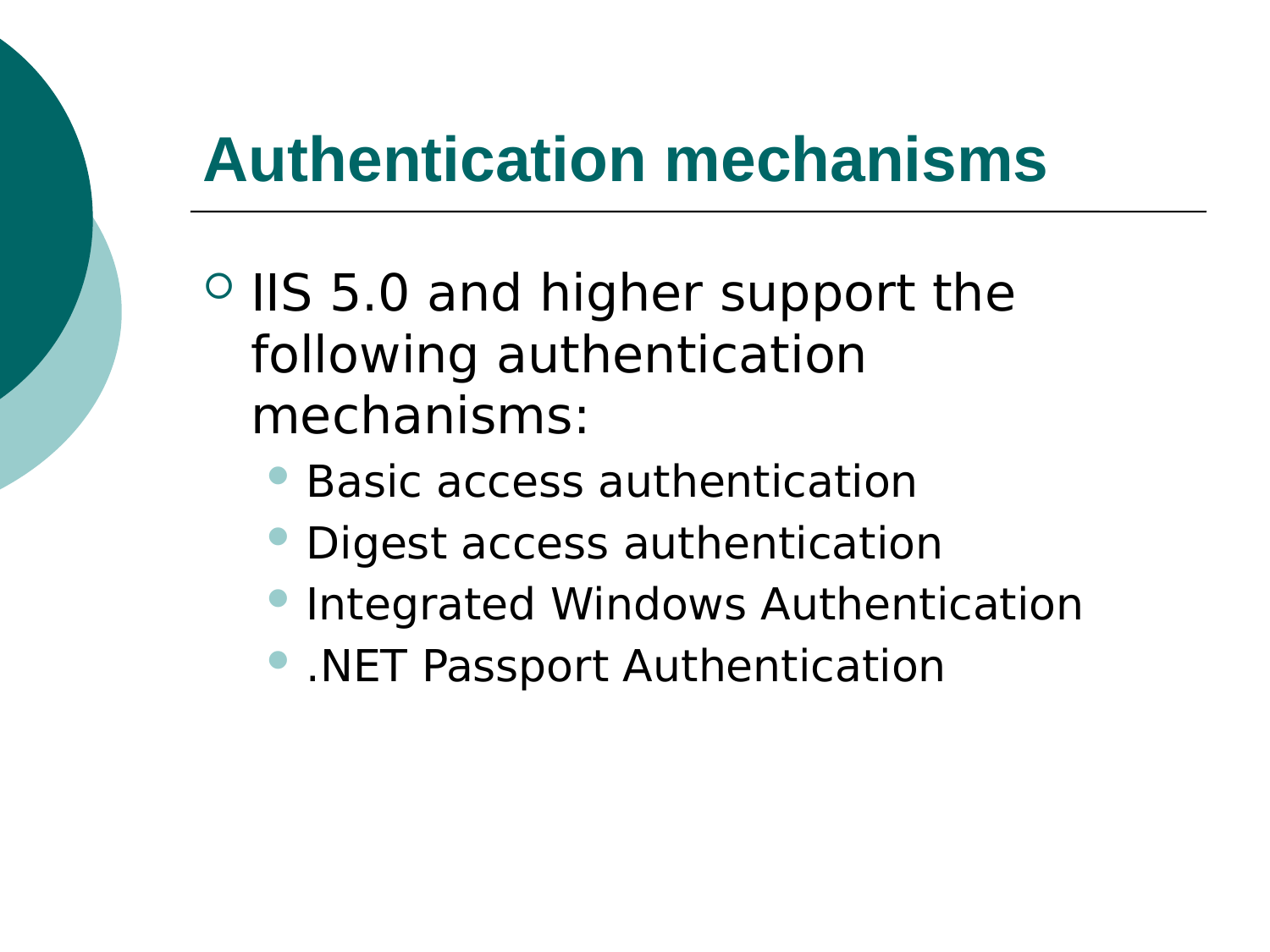

# Authentication mechanisms
IIS 5.0 and higher support the following authentication mechanisms:
Basic access authentication
Digest access authentication
Integrated Windows Authentication
.NET Passport Authentication